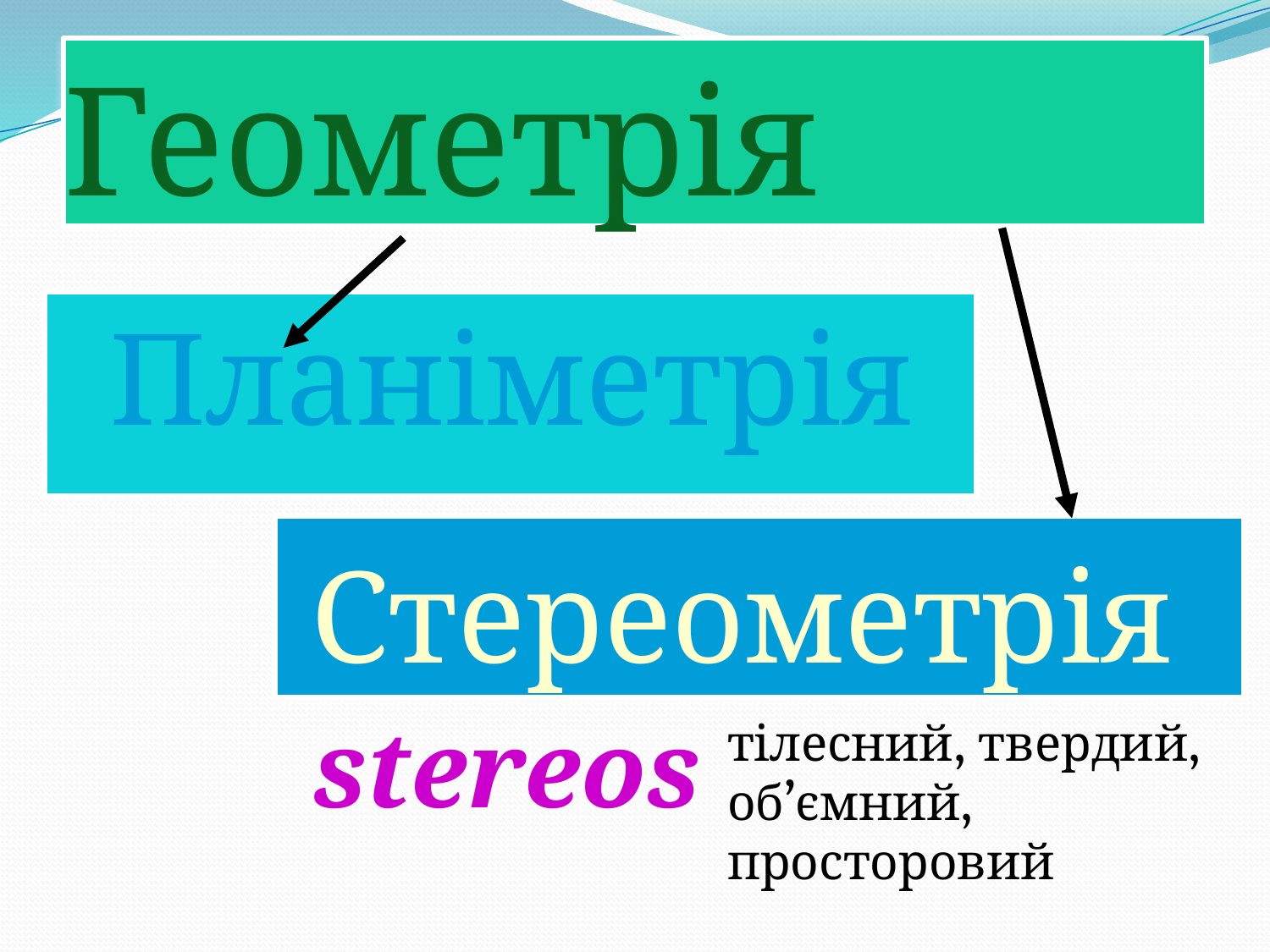

Геометрія

Планіметрія
Стереометрія
stereos
тілесний, твердий, об’ємний, просторовий